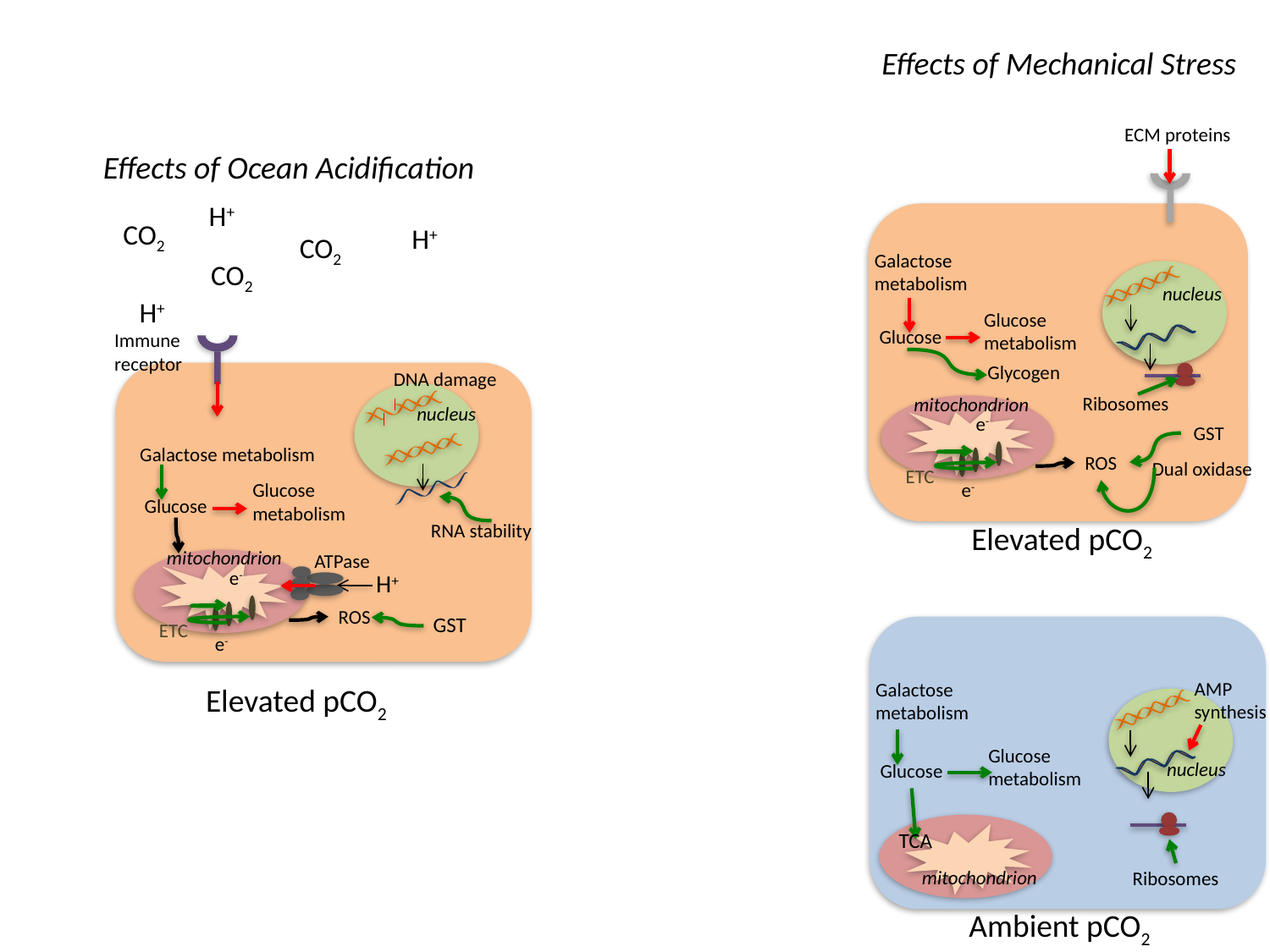

Effects of Mechanical Stress
ECM proteins
Effects of Ocean Acidification

H+

CO2
H+
CO2
Galactose metabolism
CO2

nucleus

H+
Glucose metabolism
Glucose

Immune receptor

Glycogen
DNA damage

Ribosomes
mitochondrion

nucleus

e-

ROS

ETC
e-
GST
Galactose metabolism

Dual oxidase
Glucose metabolism

Glucose
RNA stability
Elevated pCO2
mitochondrion
ATPase

e-
H+

ROS

GST

ETC

e-
AMP synthesis
Galactose metabolism
Elevated pCO2

Glucose metabolism
nucleus
Glucose

TCA
mitochondrion
Ribosomes
Ambient pCO2